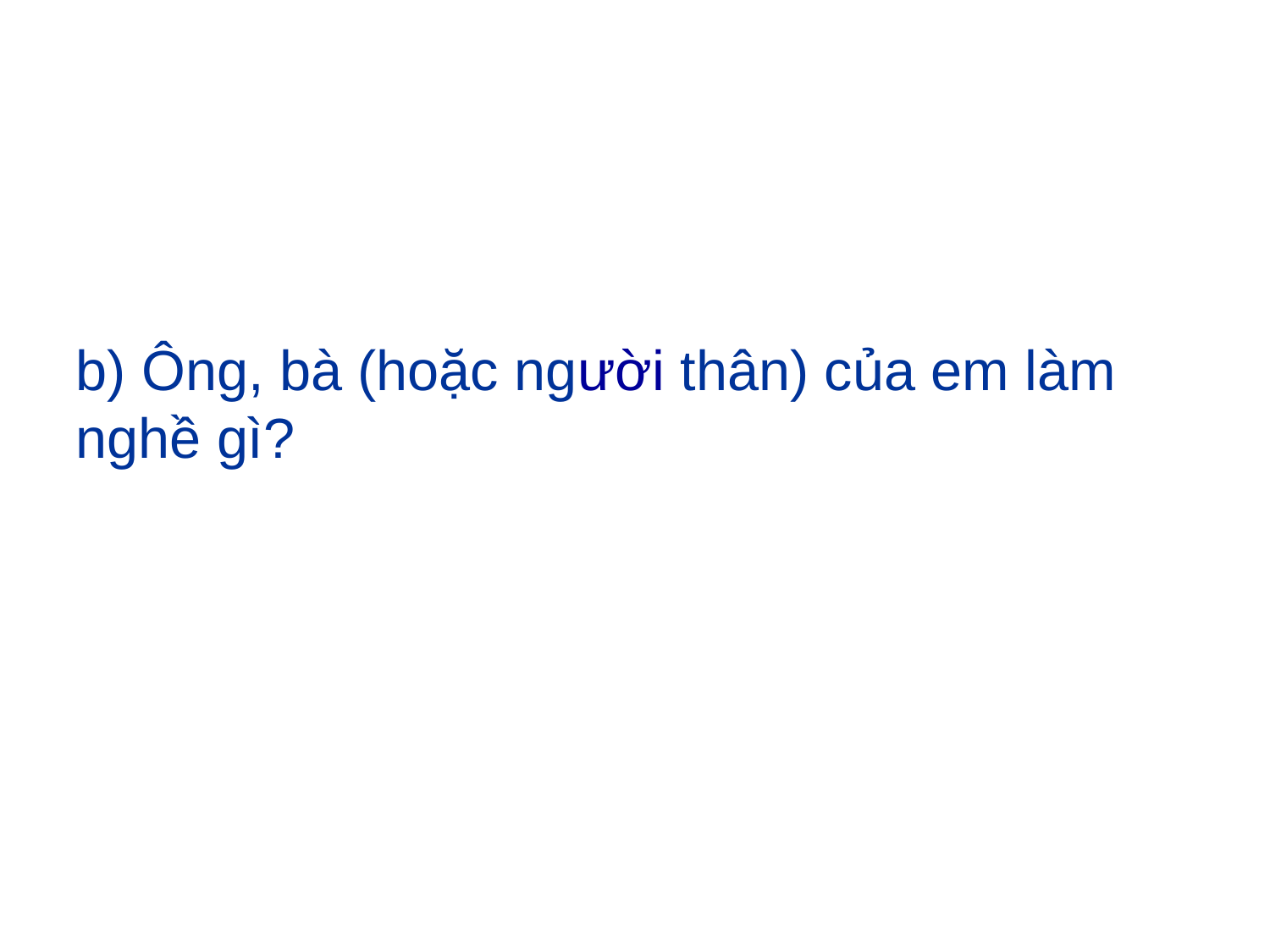

b) Ông, bà (hoặc người thân) của em làm nghề gì?